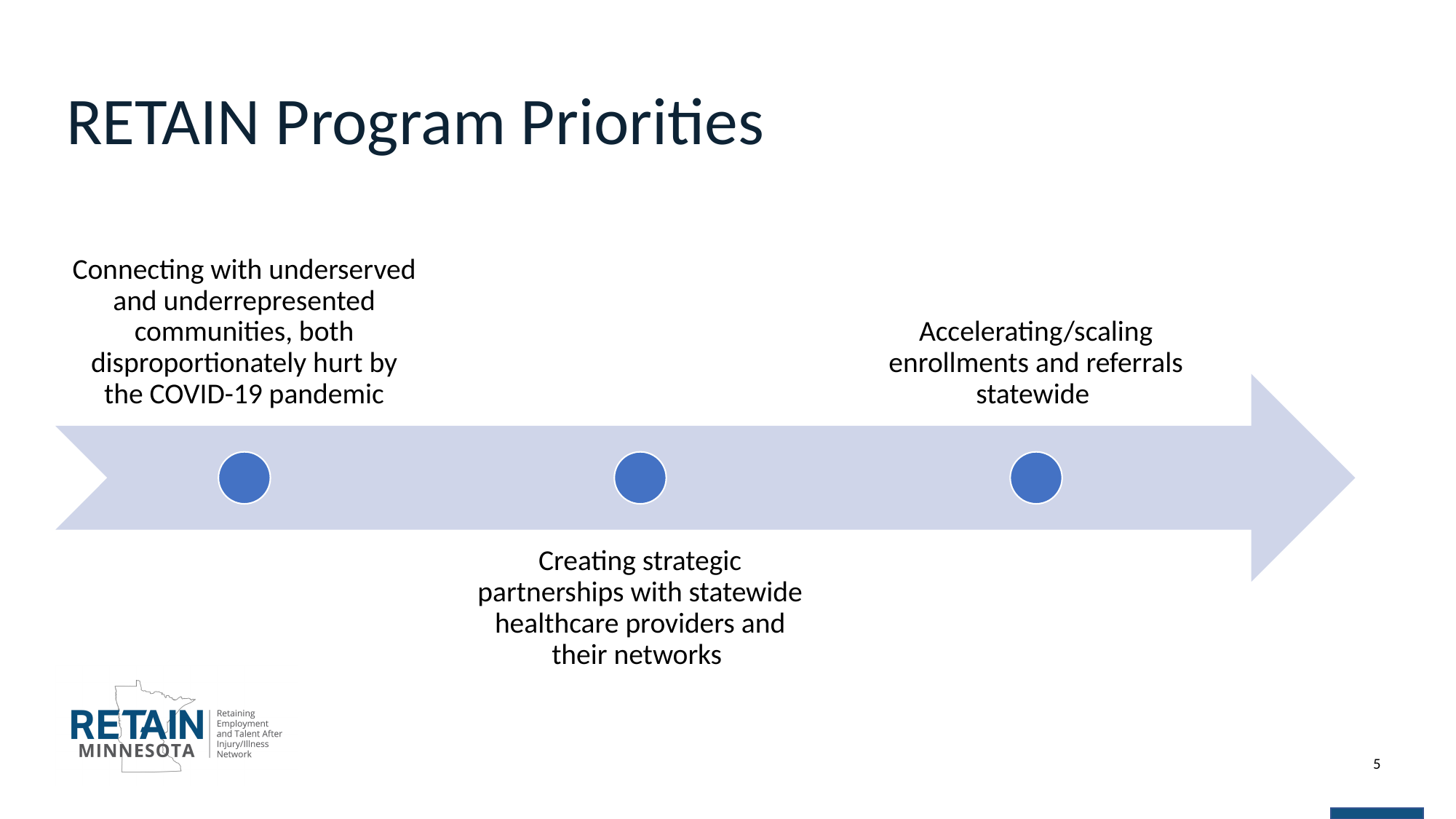

# RETAIN Program Priorities
Connecting with underserved and underrepresented communities, both disproportionately hurt by the COVID-19 pandemic
Creating strategic partnerships with statewide healthcare providers and their networks
Accelerating/scaling enrollments and referrals statewide
5